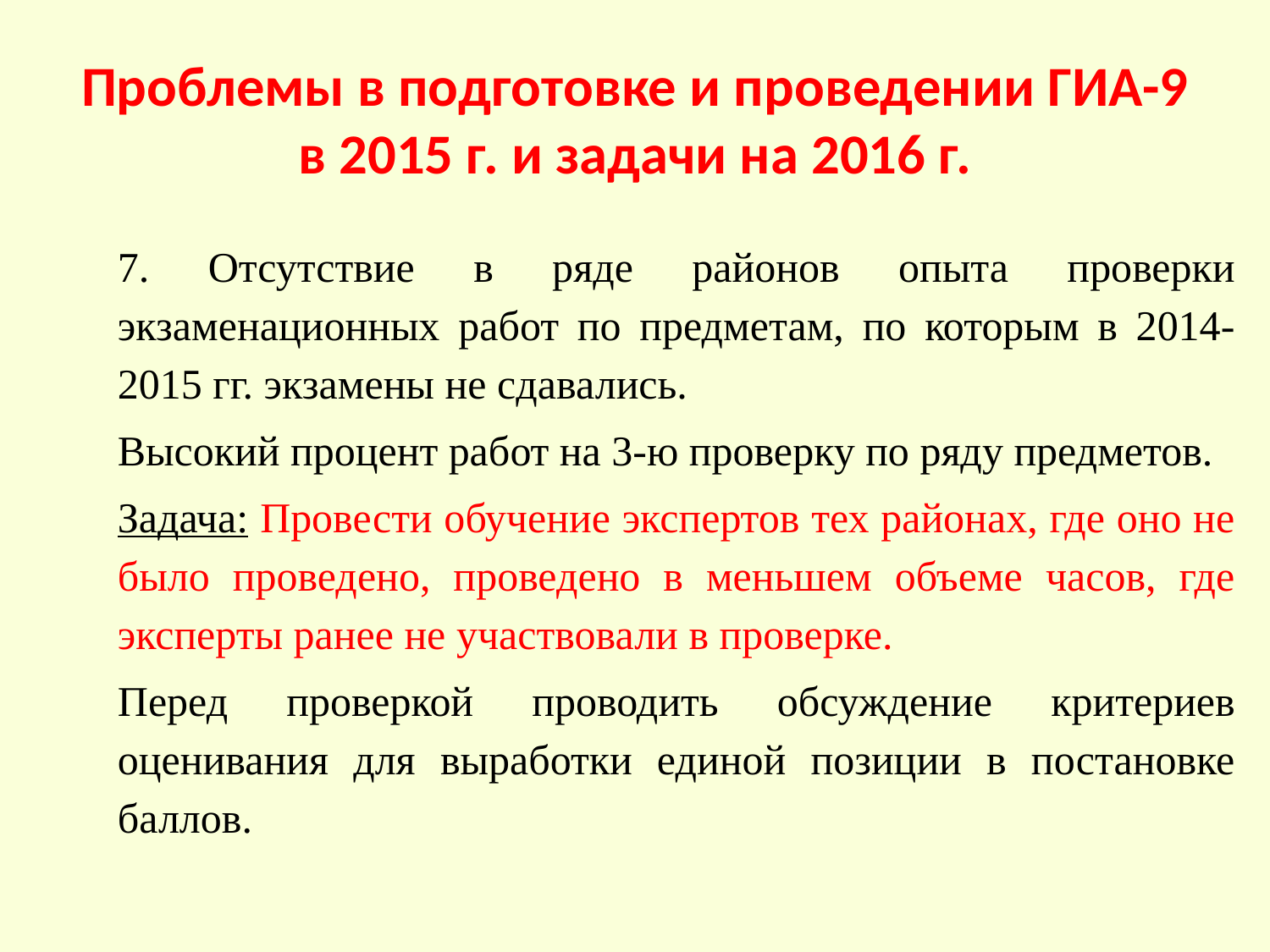

# Проблемы в подготовке и проведении ГИА-9 в 2015 г. и задачи на 2016 г.
7. Отсутствие в ряде районов опыта проверки экзаменационных работ по предметам, по которым в 2014-2015 гг. экзамены не сдавались.
Высокий процент работ на 3-ю проверку по ряду предметов.
Задача: Провести обучение экспертов тех районах, где оно не было проведено, проведено в меньшем объеме часов, где эксперты ранее не участвовали в проверке.
Перед проверкой проводить обсуждение критериев оценивания для выработки единой позиции в постановке баллов.